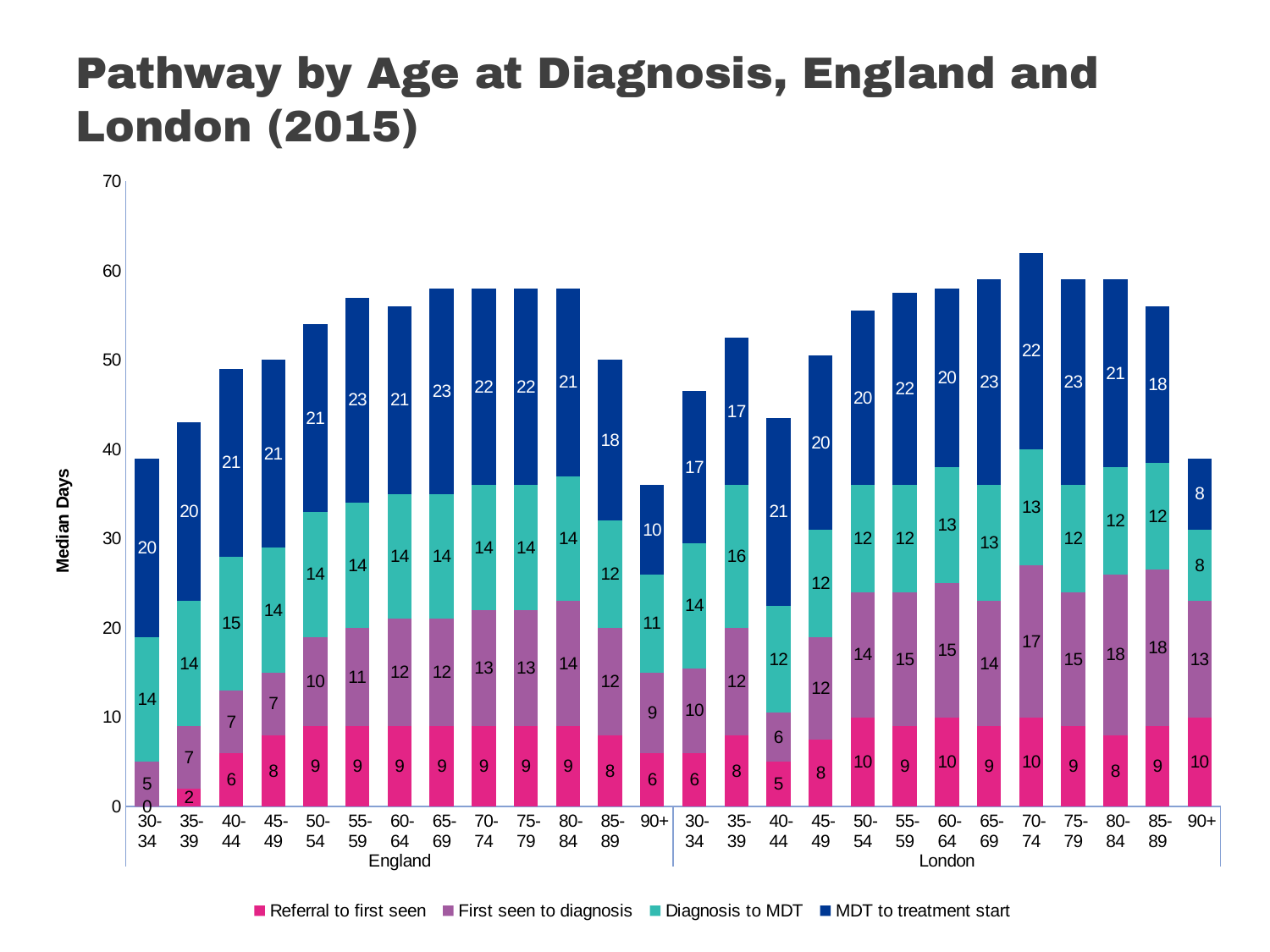

# Pathway by Age at Diagnosis, England and London (2015)

### Chart

| Category | Referral to first seen  | First seen to diagnosis  | Diagnosis to MDT  | MDT to treatment start  |
|---|---|---|---|---|
|  30- 34 | 0.0 | 5.0 | 14.0 | 20.0 |
|  35- 39 | 2.0 | 7.0 | 14.0 | 20.0 |
|  40- 44 | 6.0 | 7.0 | 15.0 | 21.0 |
|  45- 49 | 8.0 | 7.0 | 14.0 | 21.0 |
|  50- 54 | 9.0 | 10.0 | 14.0 | 21.0 |
|  55- 59 | 9.0 | 11.0 | 14.0 | 23.0 |
|  60- 64 | 9.0 | 12.0 | 14.0 | 21.0 |
|  65- 69 | 9.0 | 12.0 | 14.0 | 23.0 |
|  70- 74 | 9.0 | 13.0 | 14.0 | 22.0 |
|  75- 79 | 9.0 | 13.0 | 14.0 | 22.0 |
|  80- 84 | 9.0 | 14.0 | 14.0 | 21.0 |
|  85- 89 | 8.0 | 12.0 | 12.0 | 18.0 |
|  90+ | 6.0 | 9.0 | 11.0 | 10.0 |
|  30- 34 | 6.0 | 9.5 | 14.0 | 17.0 |
|  35- 39 | 8.0 | 12.0 | 16.0 | 16.5 |
|  40- 44 | 5.0 | 5.5 | 12.0 | 21.0 |
|  45- 49 | 7.5 | 11.5 | 12.0 | 19.5 |
|  50- 54 | 10.0 | 14.0 | 12.0 | 19.5 |
|  55- 59 | 9.0 | 15.0 | 12.0 | 21.5 |
|  60- 64 | 10.0 | 15.0 | 13.0 | 20.0 |
|  65- 69 | 9.0 | 14.0 | 13.0 | 23.0 |
|  70- 74 | 10.0 | 17.0 | 13.0 | 22.0 |
|  75- 79 | 9.0 | 15.0 | 12.0 | 23.0 |
|  80- 84 | 8.0 | 18.0 | 12.0 | 21.0 |
|  85- 89 | 9.0 | 17.5 | 12.0 | 17.5 |
|  90+ | 10.0 | 13.0 | 8.0 | 8.0 |